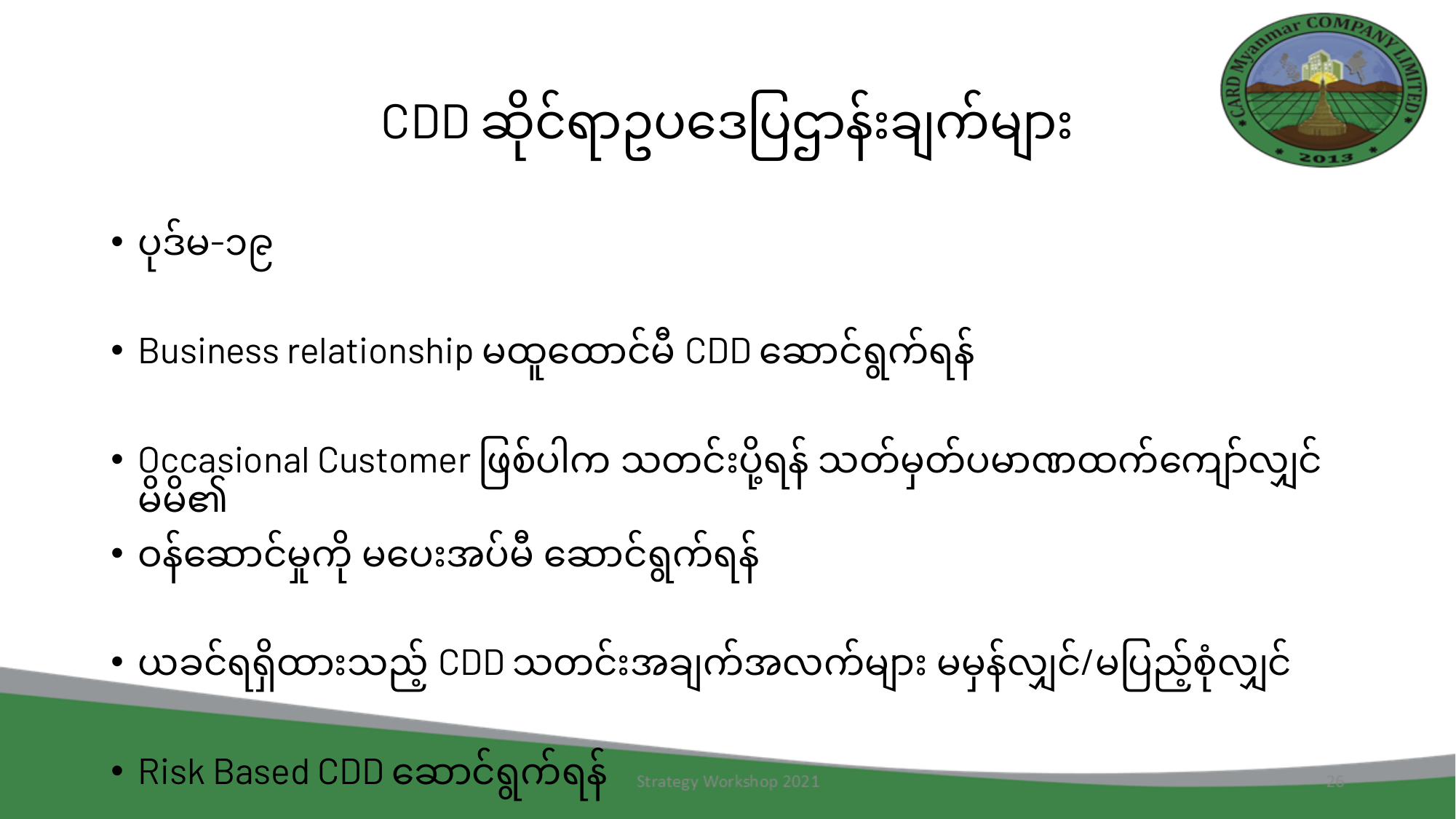

# CDD ဆိုင်ရာဥပဒေပြဌာန်းချက်များ
ပုဒ်မ-၁၉

Business relationship မထူထောင်မီ CDD ဆောင်ရွက်ရန်

Occasional Customer ဖြစ်ပါက သတင်းပို့ရန် သတ်မှတ်ပမာဏထက်ကျော်လျှင် မိမိ၏
ဝန်ဆောင်မှုကို မပေးအပ်မီ ဆောင်ရွက်ရန်

ယခင်ရရှိထားသည့် CDD သတင်းအချက်အလက်များ မမှန်လျှင်/မပြည့်စုံလျှင်

Risk Based CDD ဆောင်ရွက်ရန်

High risk ဖြစ်ပါက EDDလုပ်ရန်

Low risk ဖြစ်ပါက Simpilify CDD လုပ်ရန်

Simplify CDD လုပ်စဉ် ML/TF သံသယရှိပါက (သို့) High risk ဖြစ်လာပါက ရပ်စဲရန်

CDD ဆောင်ရွက်ရာတွင် လွတ်လပ်သော သတင်းအရင်းအမြစ်များသုံး၍ customer ကို
စိစစ်ခြင်းနှင့် အတည်ပြုခြင်း

ဆောင်ရွက်မှု၏ ရည်ရွယ်ချက်သဘောသဘာဝဆိုင်ရာ
သတင်းအချက်အလက်များစုဆောင်းခြင်း နားလည်သိရှိခြင်း